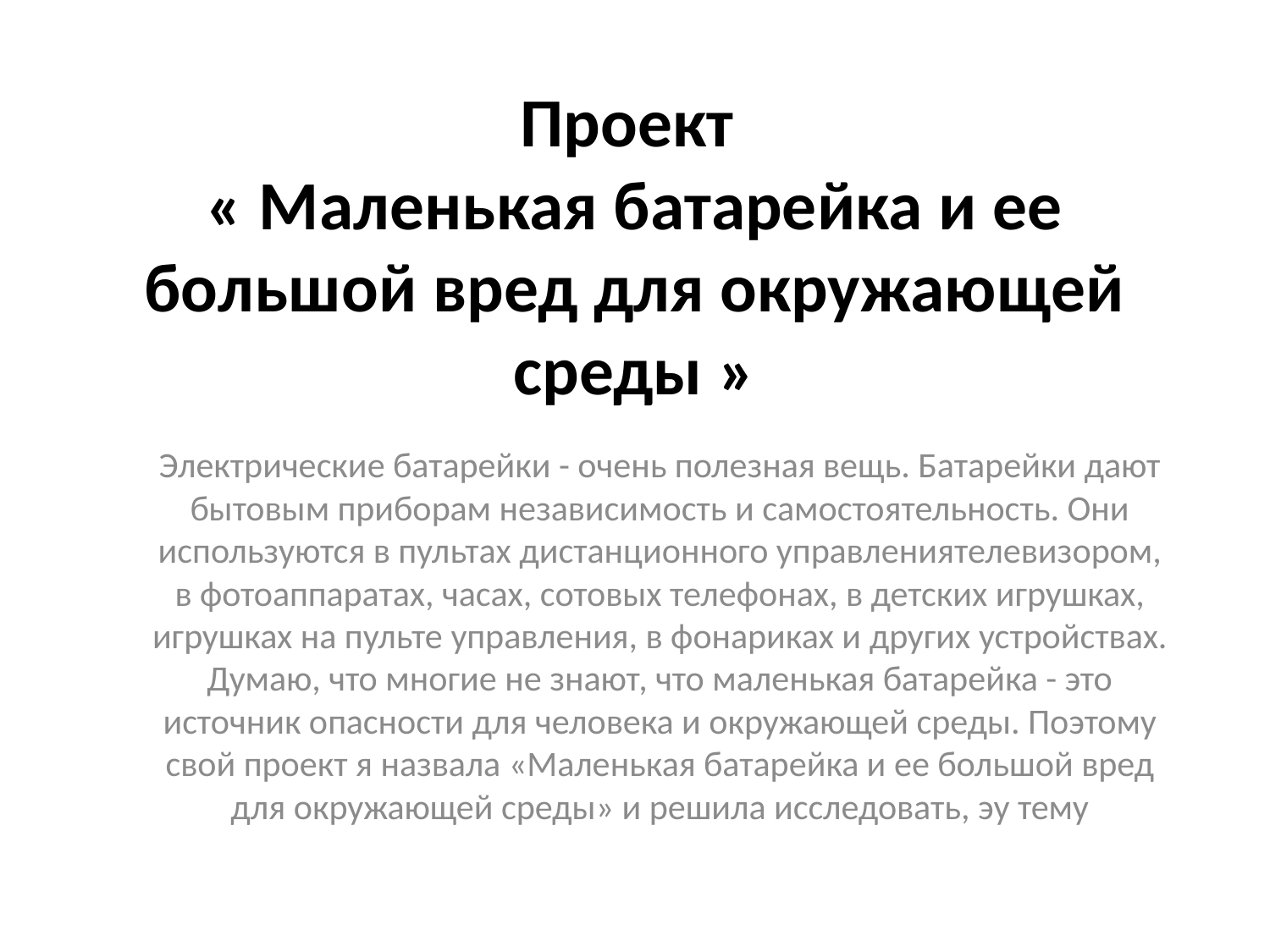

# Проект « Маленькая батарейка и ее большой вред для окружающей среды »
Электрические батарейки - очень полезная вещь. Батарейки дают бытовым приборам независимость и самостоятельность. Они используются в пультах дистанционного управлениятелевизором, в фотоаппаратах, часах, сотовых телефонах, в детских игрушках, игрушках на пульте управления, в фонариках и других устройствах. Думаю, что многие не знают, что маленькая батарейка - это источник опасности для человека и окружающей среды. Поэтому свой проект я назвала «Маленькая батарейка и ее большой вред для окружающей среды» и решила исследовать, эу тему